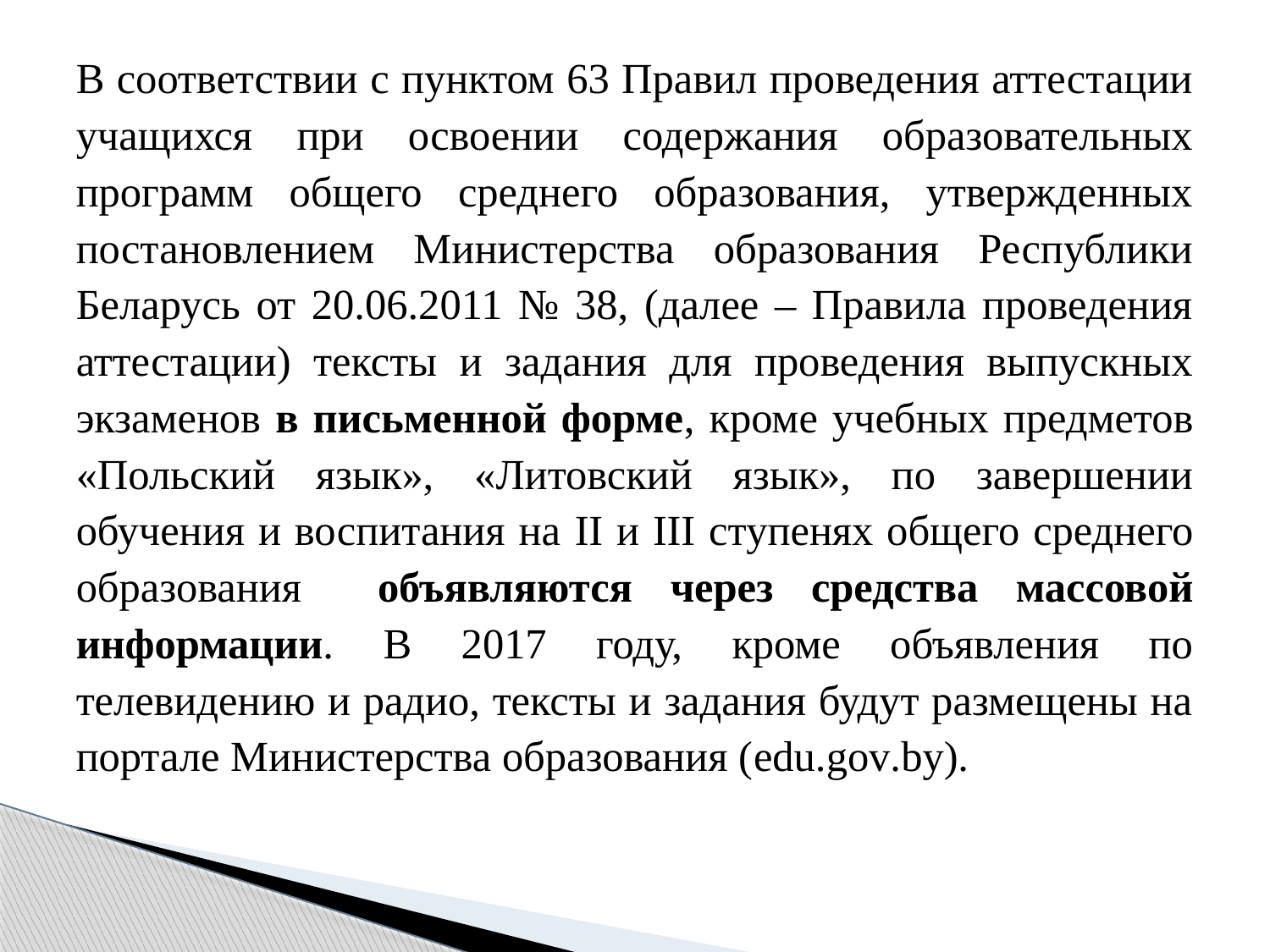

В соответствии с пунктом 63 Правил проведения аттестации учащихся при освоении содержания образовательных программ общего среднего образования, утвержденных постановлением Министерства образования Республики Беларусь от 20.06.2011 № 38, (далее – Правила проведения аттестации) тексты и задания для проведения выпускных экзаменов в письменной форме, кроме учебных предметов «Польский язык», «Литовский язык», по завершении обучения и воспитания на II и III ступенях общего среднего образования  объявляются через средства массовой информации. В 2017 году, кроме объявления по телевидению и радио, тексты и задания будут размещены на портале Министерства образования (edu.gov.by).